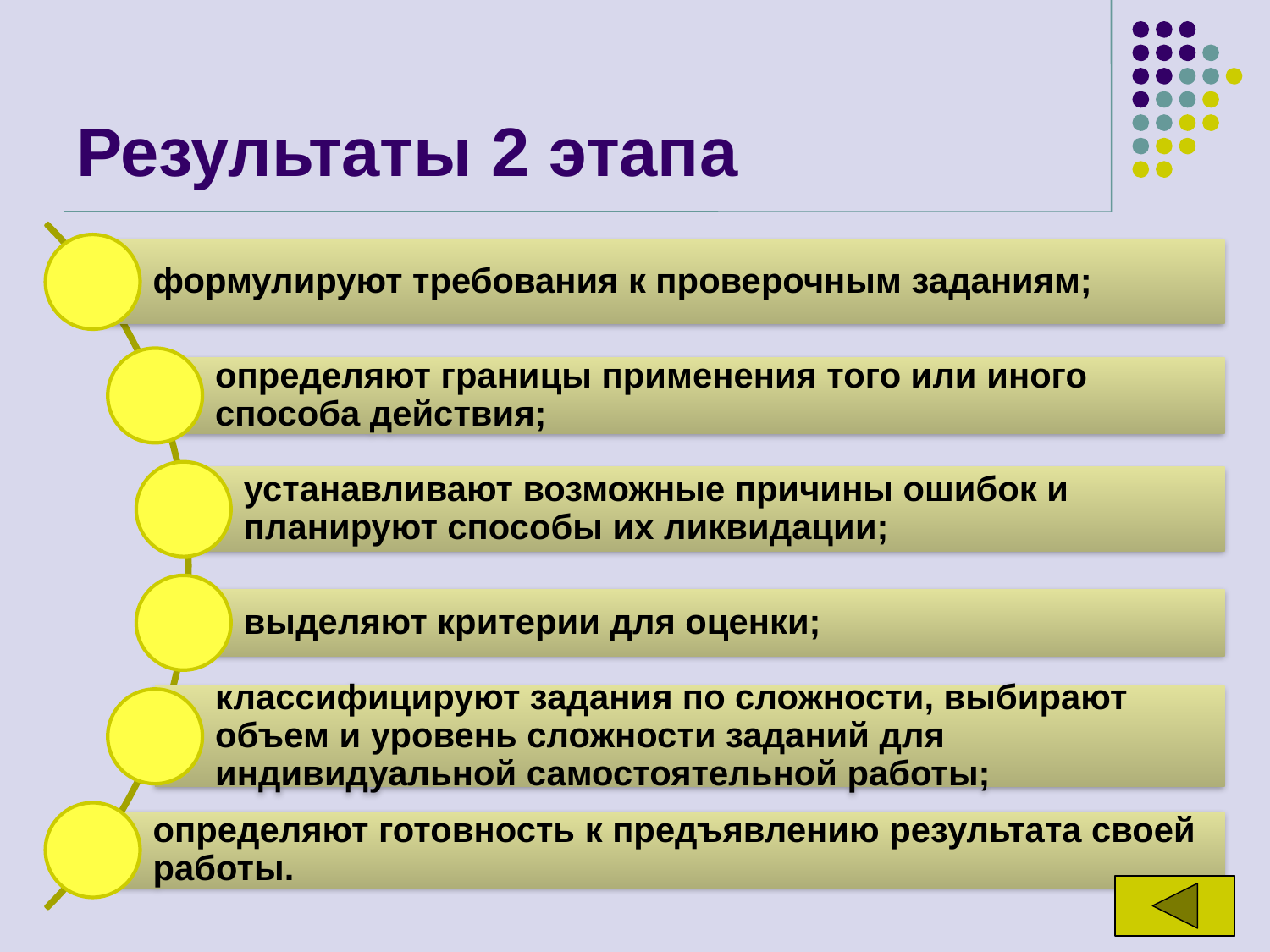

# Результаты 2 этапа
формулируют требования к проверочным заданиям;
определяют границы применения того или иного способа действия;
устанавливают возможные причины ошибок и планируют способы их ликвидации;
выделяют критерии для оценки;
классифицируют задания по сложности, выбирают объем и уровень сложности заданий для индивидуальной самостоятельной работы;
определяют готовность к предъявлению результата своей работы.
16